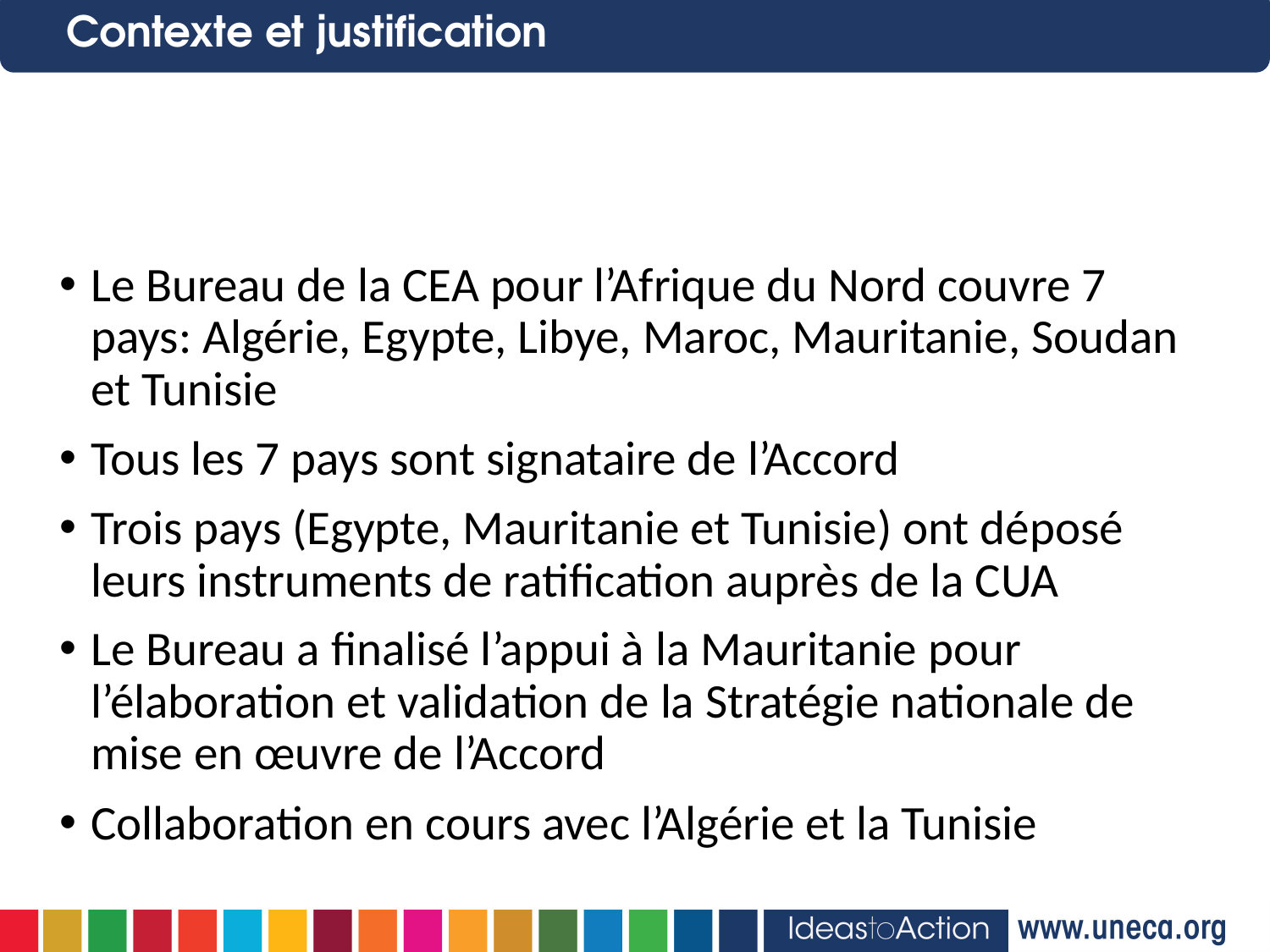

Contexte et justification
Le Bureau de la CEA pour l’Afrique du Nord couvre 7 pays: Algérie, Egypte, Libye, Maroc, Mauritanie, Soudan et Tunisie
Tous les 7 pays sont signataire de l’Accord
Trois pays (Egypte, Mauritanie et Tunisie) ont déposé leurs instruments de ratification auprès de la CUA
Le Bureau a finalisé l’appui à la Mauritanie pour l’élaboration et validation de la Stratégie nationale de mise en œuvre de l’Accord
Collaboration en cours avec l’Algérie et la Tunisie